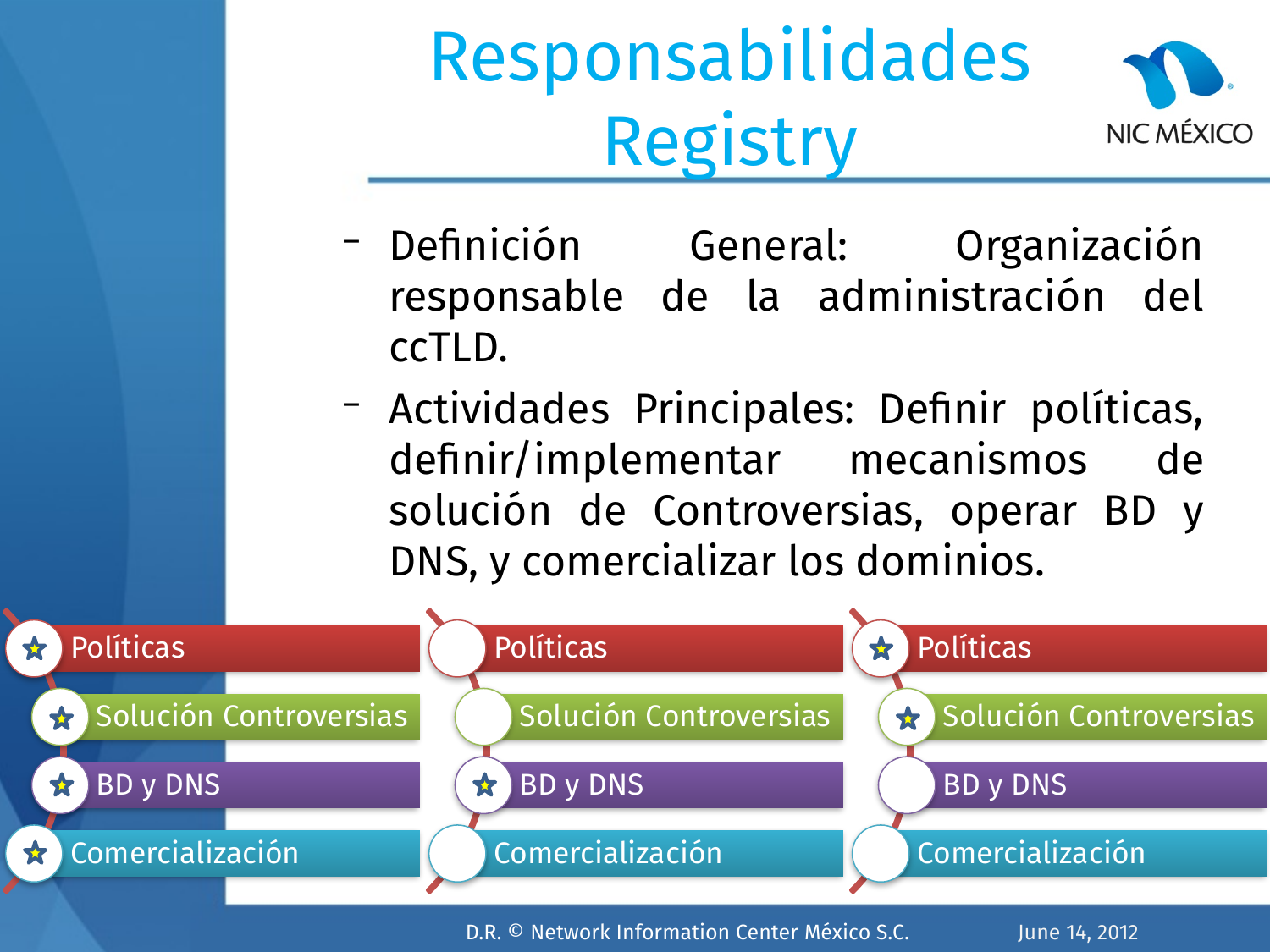

# Responsabilidades Registry
Definición General: Organización responsable de la administración del ccTLD.
Actividades Principales: Definir políticas, definir/implementar mecanismos de solución de Controversias, operar BD y DNS, y comercializar los dominios.

Políticas
Solución Controversias
BD y DNS
Comercialización

Políticas
Solución Controversias
BD y DNS
Comercialización

Políticas
Solución Controversias
BD y DNS
Comercialización